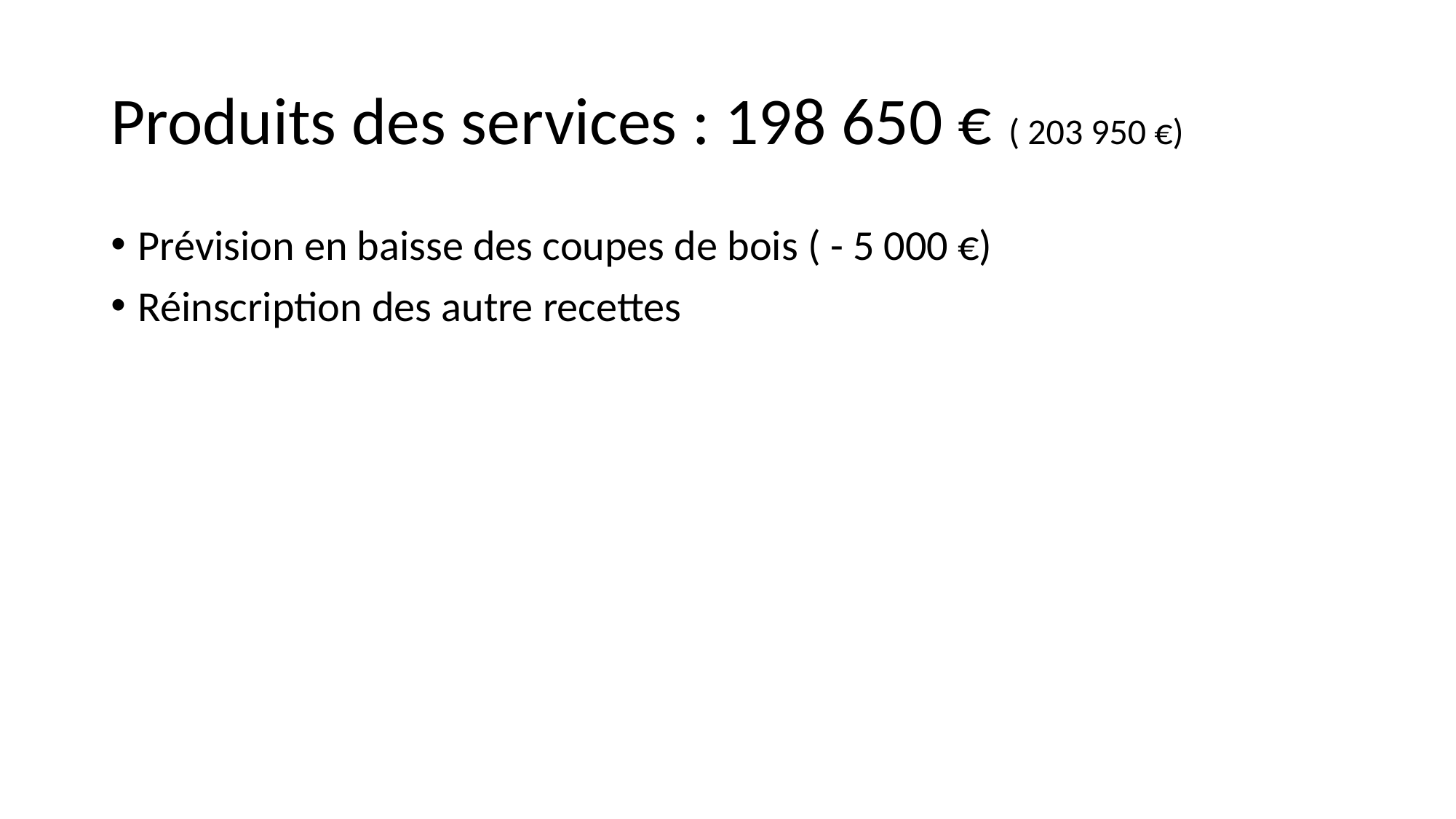

# Produits des services : 198 650 € ( 203 950 €)
Prévision en baisse des coupes de bois ( - 5 000 €)
Réinscription des autre recettes